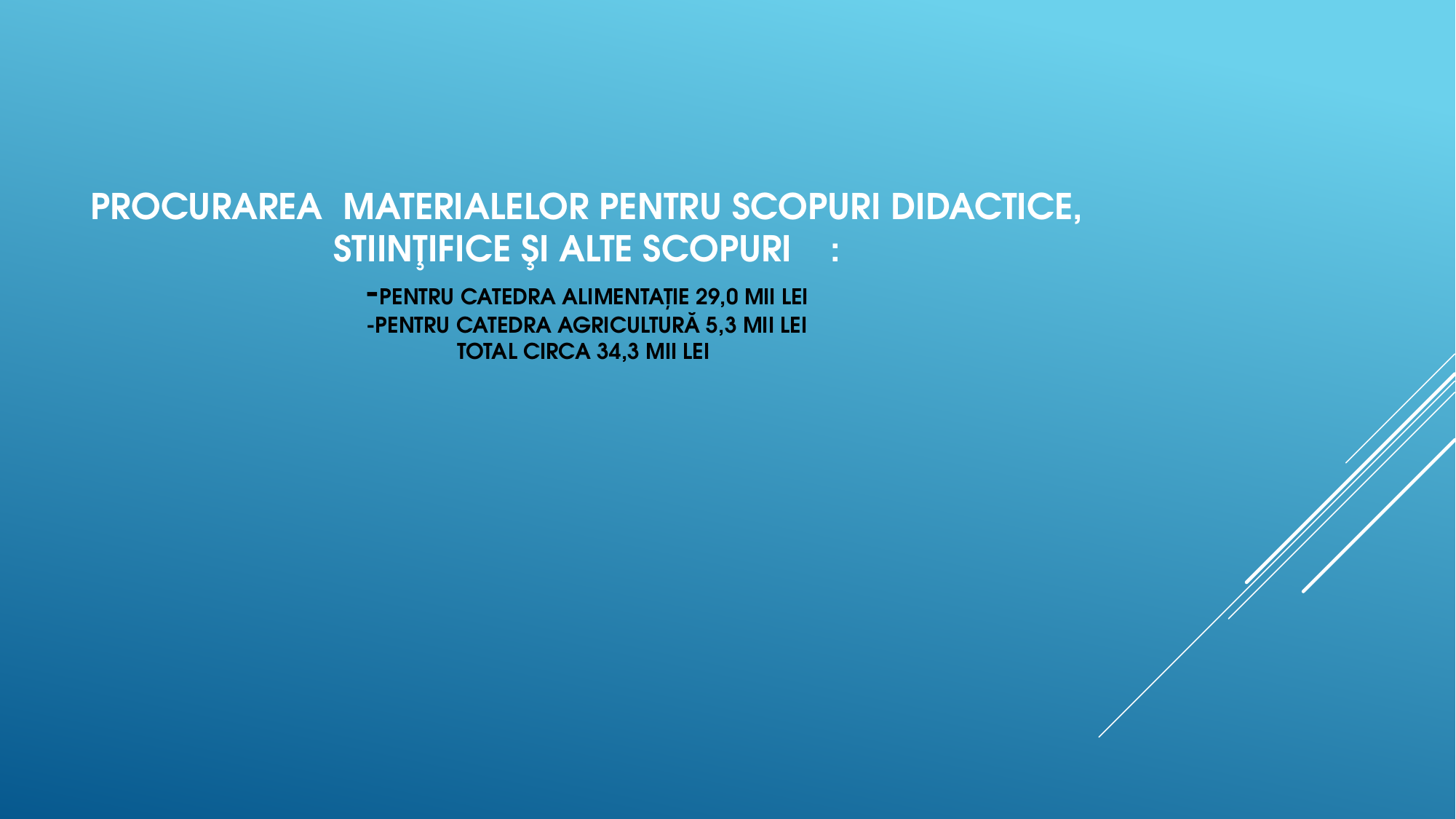

# Procurarea  materialelor pentru scopuri didactice, stiinţifice şi alte scopuri	: -pentru catedra Alimentație 29,0 mii lei -pentru catedra Agricultură 5,3 mii lei TOTAL circa 34,3 mii lei